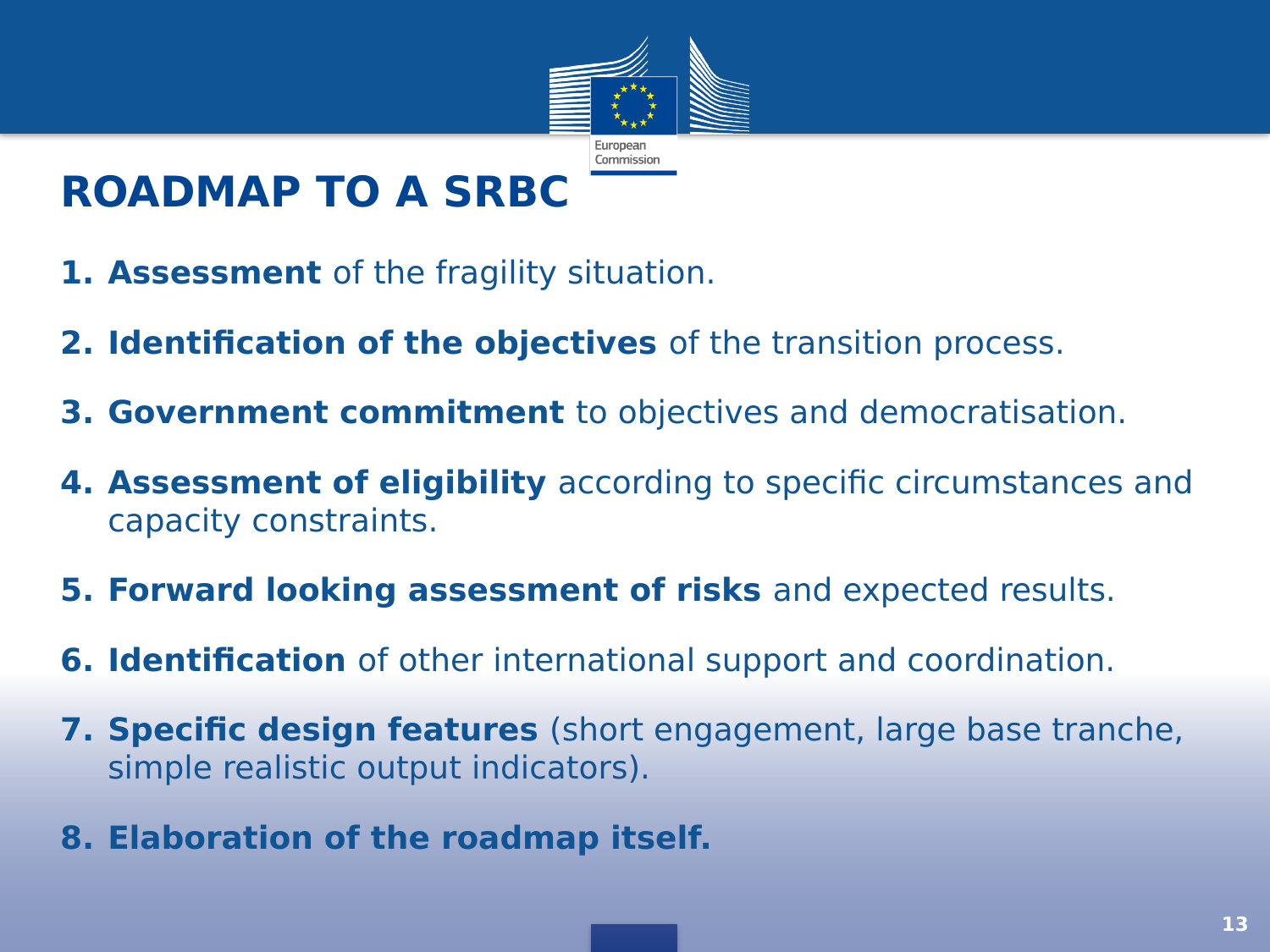

# Roadmap to a SRBC
Assessment of the fragility situation.
Identification of the objectives of the transition process.
Government commitment to objectives and democratisation.
Assessment of eligibility according to specific circumstances and capacity constraints.
Forward looking assessment of risks and expected results.
Identification of other international support and coordination.
Specific design features (short engagement, large base tranche, simple realistic output indicators).
Elaboration of the roadmap itself.

13